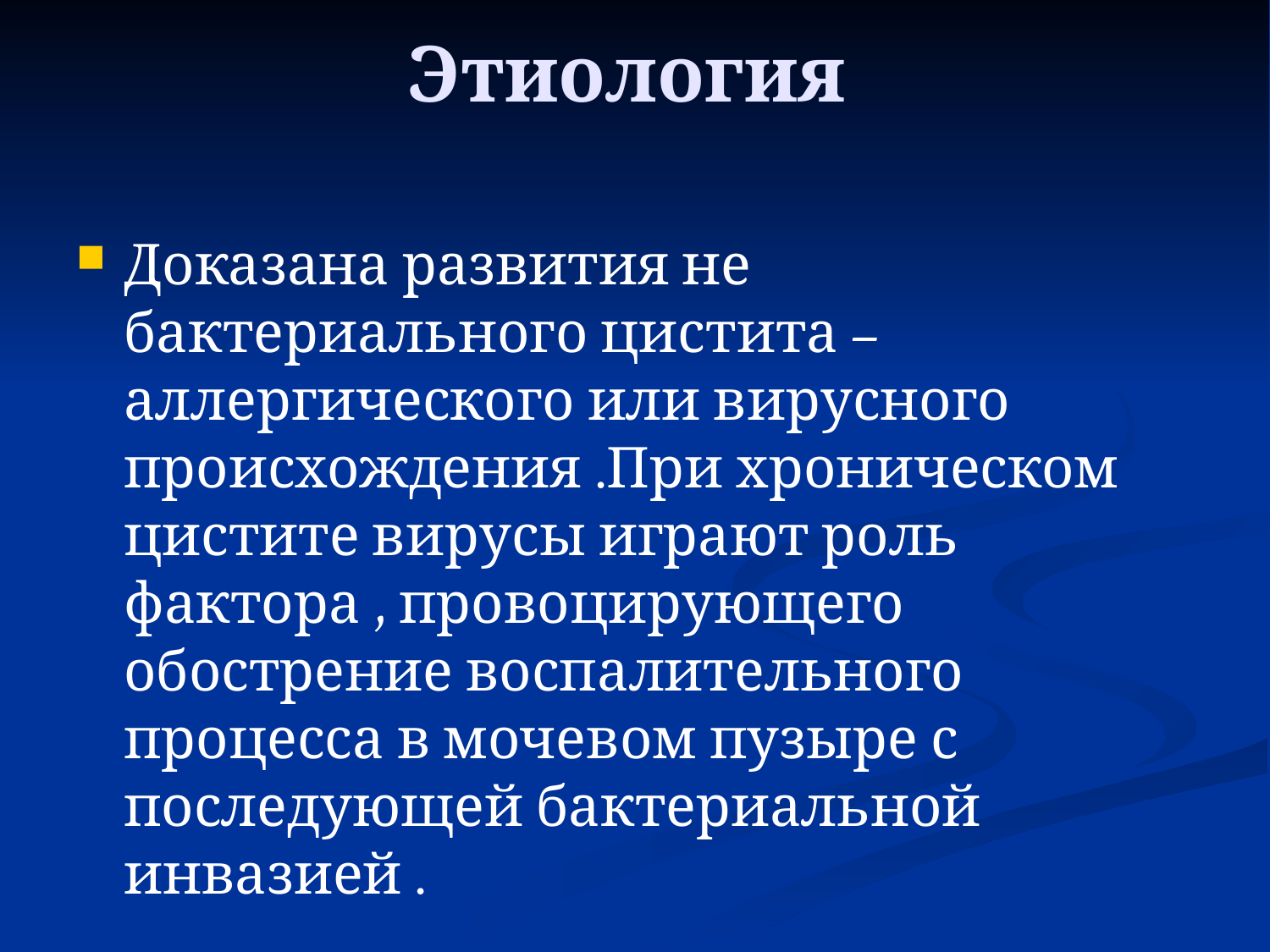

# Этиология
Доказана развития не бактериального цистита – аллергического или вирусного происхождения .При хроническом цистите вирусы играют роль  фактора , провоцирующего обострение воспалительного процесса в мочевом пузыре с последующей бактериальной инвазией .